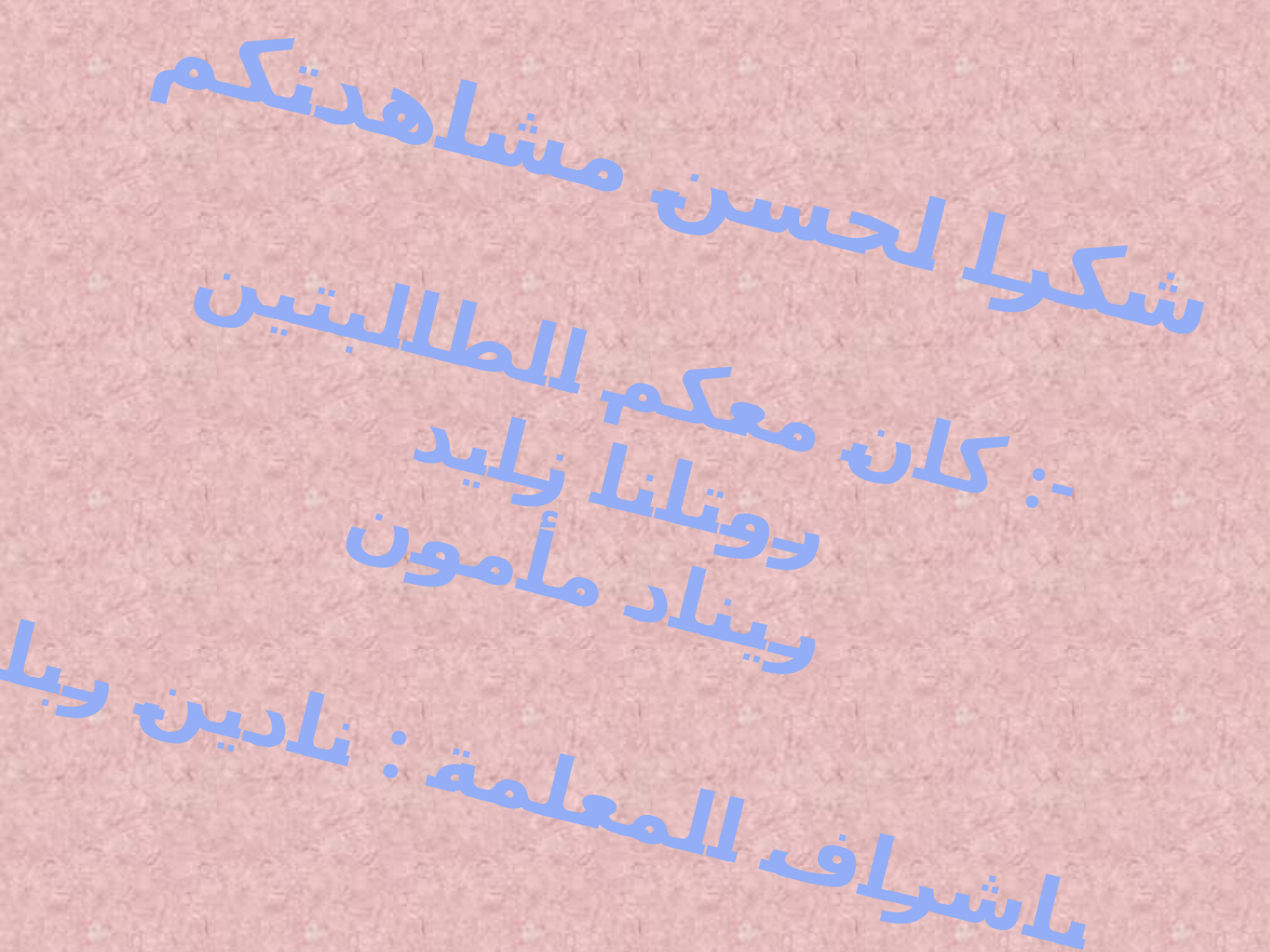

شكرا لحسن مشاهدتكم

كان معكم الطالبتين :-
روتانا زايد
ريناد مأمون

باشراف المعلمة : نادين رباع